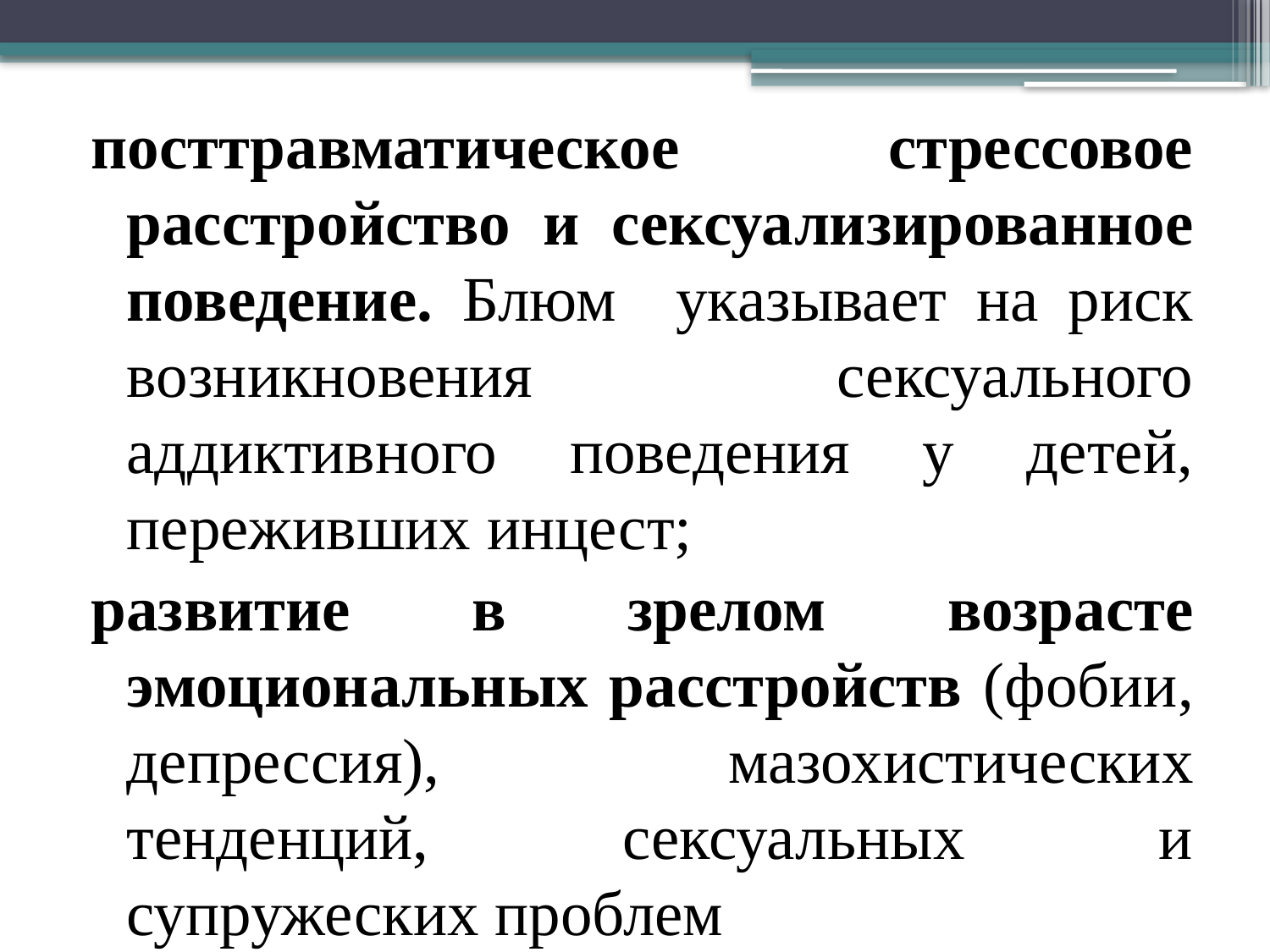

посттравматическое стрессовое расстройство и сексуализированное по­ведение. Блюм  указывает на риск воз­никновения сексуального аддиктивного поведения у детей, переживших инцест;
развитие в зрелом возрасте эмоциональных расстройств (фобии, депрес­сия), мазохистических тенденций, сексуальных и супружеских проблем